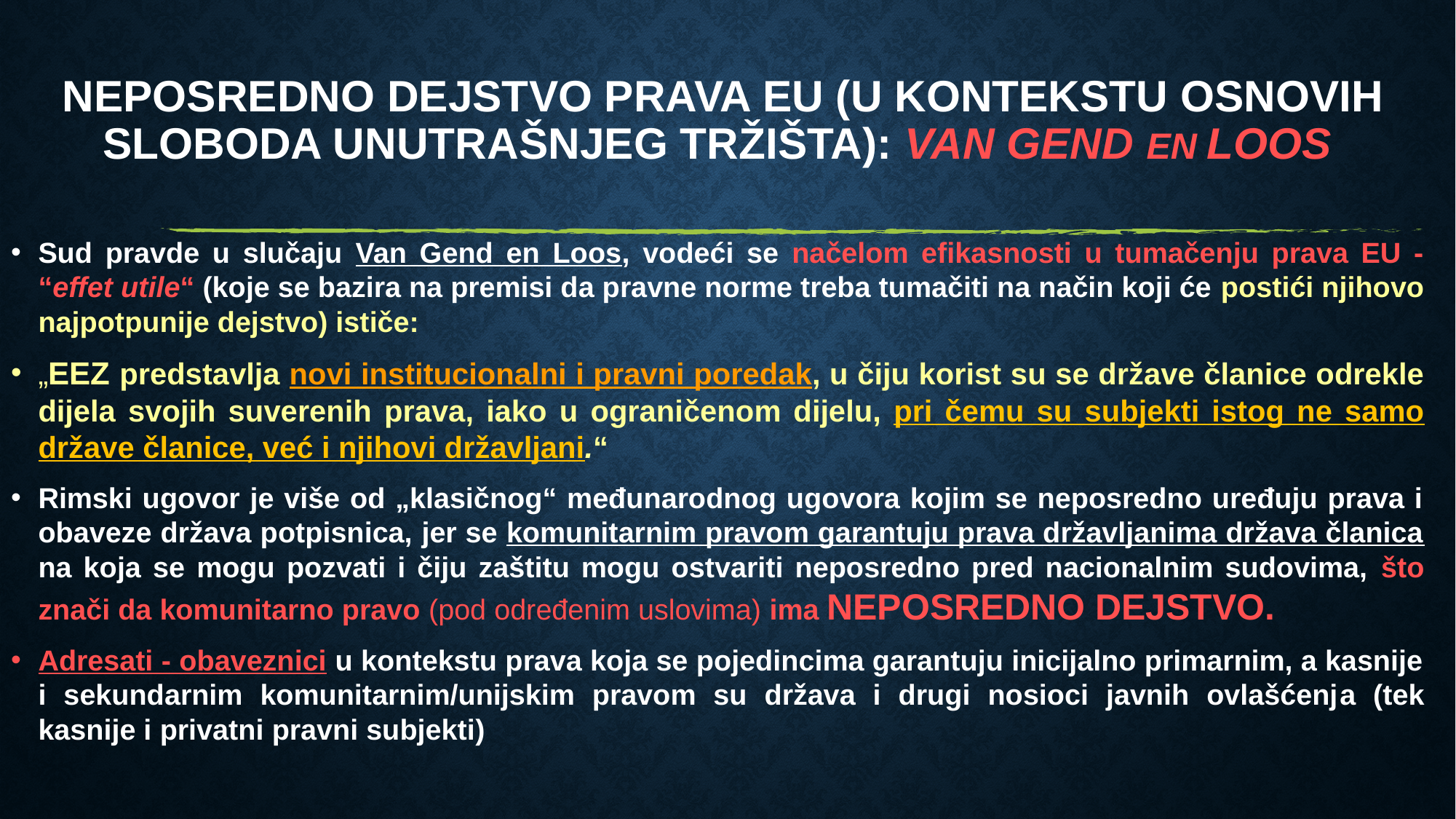

# Neposredno dejstvo Prava EU (u KontekstU osnovih sloboda unutrašnjeg tržišta): Van Gend en LOOS
Sud pravde u slučaju Van Gend en Loos, vodeći se načelom efikasnosti u tumačenju prava EU - “effet utile“ (koje se bazira na premisi da pravne norme treba tumačiti na način koji će postići njihovo najpotpunije dejstvo) ističe:
„EEZ predstavlja novi institucionalni i pravni poredak, u čiju korist su se države članice odrekle dijela svojih suverenih prava, iako u ograničenom dijelu, pri čemu su subjekti istog ne samo države članice, već i njihovi državljani.“
Rimski ugovor je više od „klasičnog“ međunarodnog ugovora kojim se neposredno uređuju prava i obaveze država potpisnica, jer se komunitarnim pravom garantuju prava državljanima država članica na koja se mogu pozvati i čiju zaštitu mogu ostvariti neposredno pred nacionalnim sudovima, što znači da komunitarno pravo (pod određenim uslovima) ima NEPOSREDNO DEJSTVO.
Adresati - obaveznici u kontekstu prava koja se pojedincima garantuju inicijalno primarnim, a kasnije i sekundarnim komunitarnim/unijskim pravom su država i drugi nosioci javnih ovlašćenja (tek kasnije i privatni pravni subjekti)